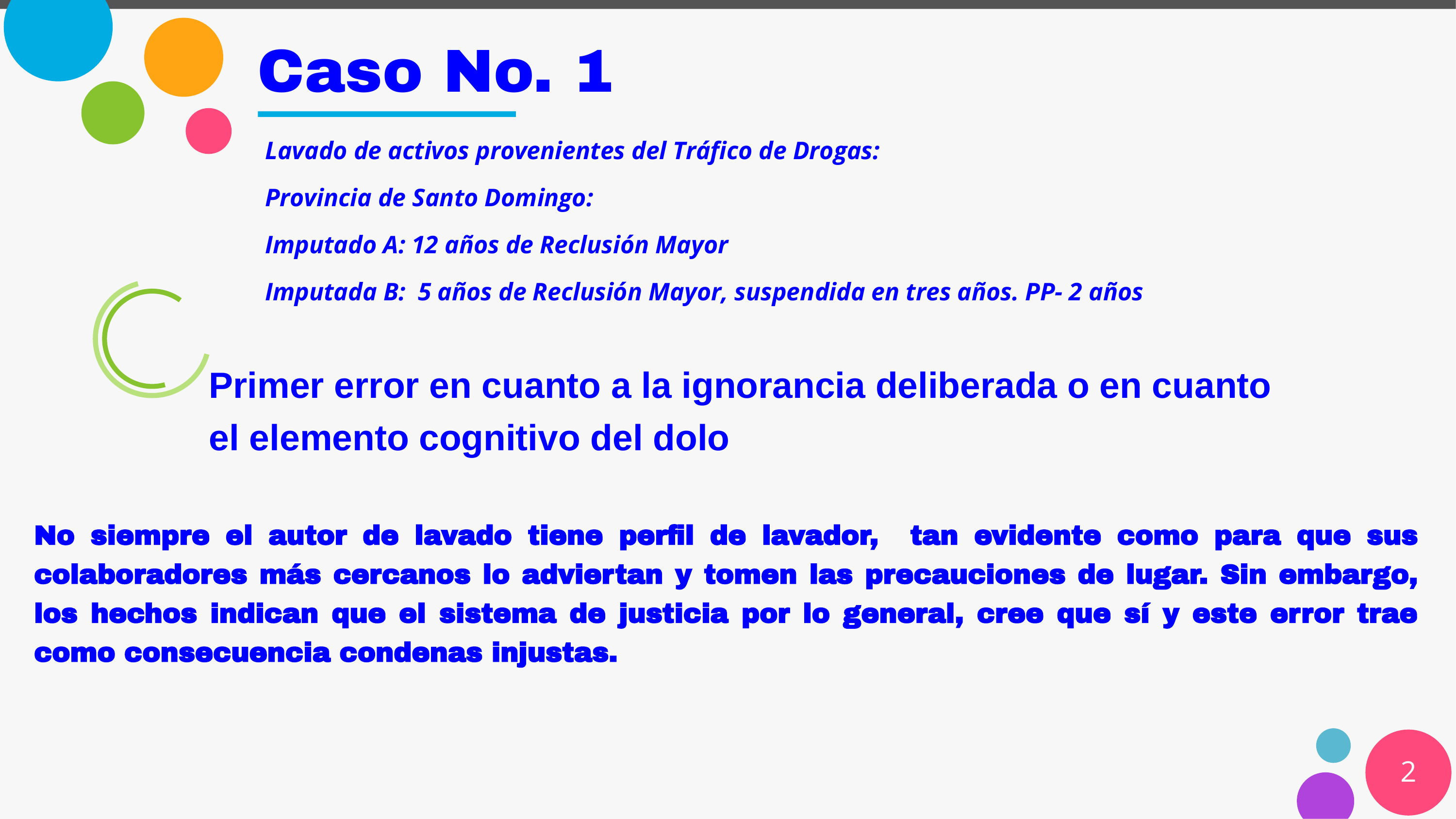

# Caso No. 1
Lavado de activos provenientes del Tráfico de Drogas:
Provincia de Santo Domingo:
Imputado A: 12 años de Reclusión Mayor
Imputada B:  5 años de Reclusión Mayor, suspendida en tres años. PP- 2 años

Primer error en cuanto a la ignorancia deliberada o en cuanto el elemento cognitivo del dolo
No siempre el autor de lavado tiene perfil de lavador,  tan evidente como para que sus colaboradores más cercanos lo adviertan y tomen las precauciones de lugar. Sin embargo, los hechos indican que el sistema de justicia por lo general, cree que sí y este error trae como consecuencia condenas injustas.
2